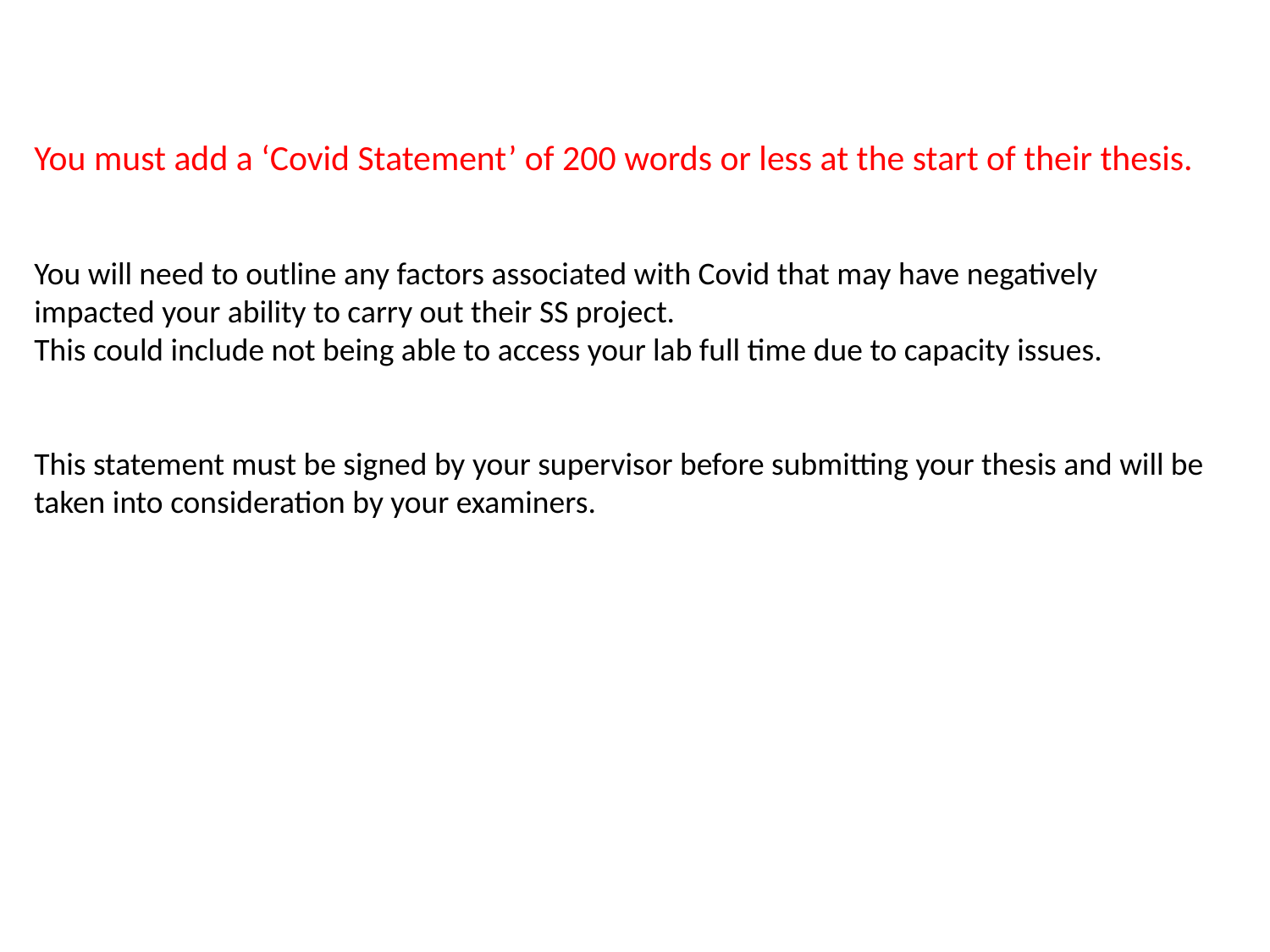

You must add a ‘Covid Statement’ of 200 words or less at the start of their thesis.

You will need to outline any factors associated with Covid that may have negatively impacted your ability to carry out their SS project.
This could include not being able to access your lab full time due to capacity issues.

This statement must be signed by your supervisor before submitting your thesis and will be taken into consideration by your examiners.